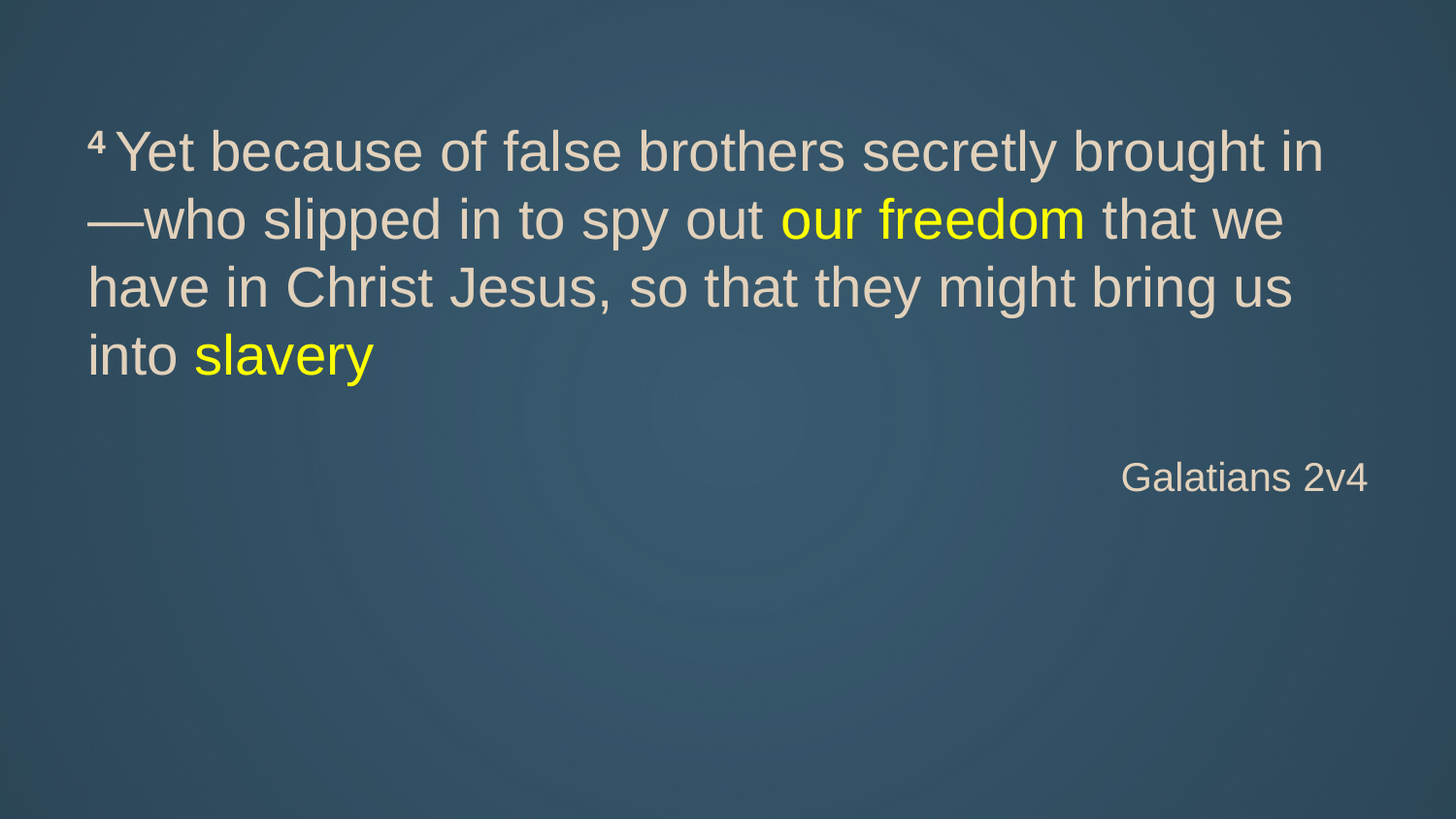

4 Yet because of false brothers secretly brought in—who slipped in to spy out our freedom that we have in Christ Jesus, so that they might bring us into slavery

Galatians 2v4